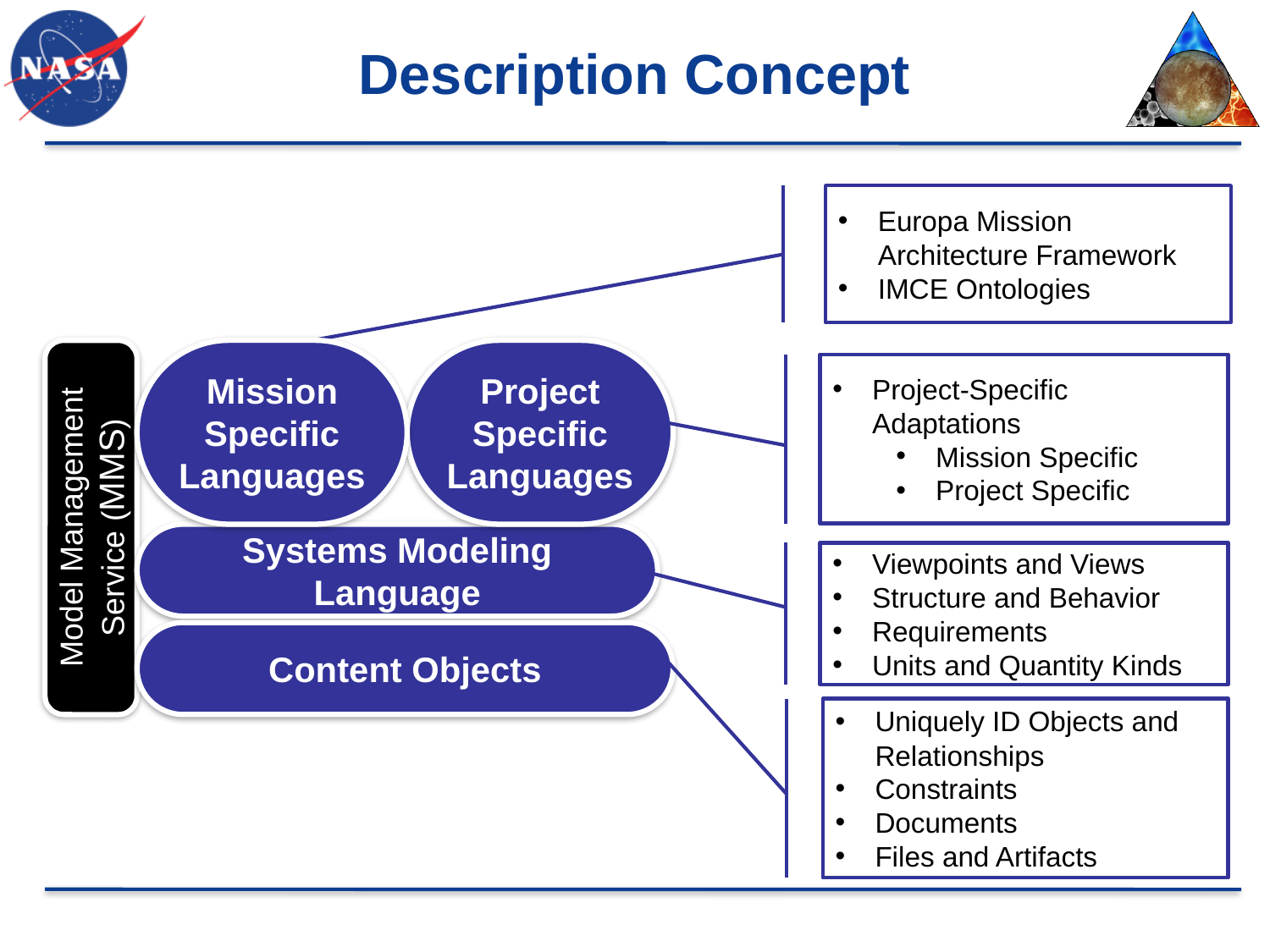

# Description Concept
Europa Mission Architecture Framework
IMCE Ontologies
Mission Specific Languages
Project Specific Languages
Project-Specific Adaptations
Mission Specific
Project Specific
Model Management Service (MMS)
Systems Modeling Language
Viewpoints and Views
Structure and Behavior
Requirements
Units and Quantity Kinds
Content Objects
Uniquely ID Objects and Relationships
Constraints
Documents
Files and Artifacts